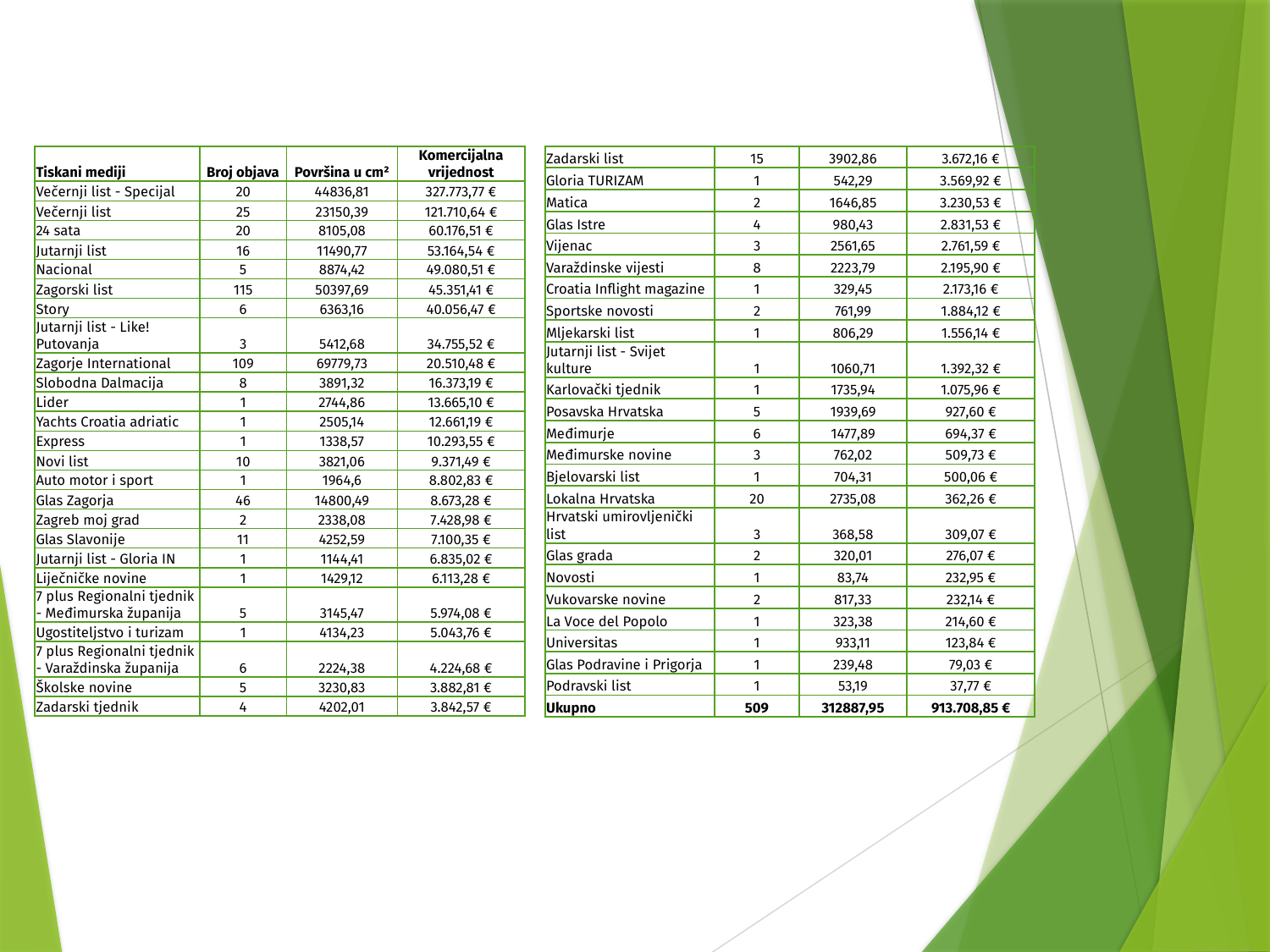

| Tiskani mediji | Broj objava | Površina u cm² | Komercijalna vrijednost |
| --- | --- | --- | --- |
| Večernji list - Specijal | 20 | 44836,81 | 327.773,77 € |
| Večernji list | 25 | 23150,39 | 121.710,64 € |
| 24 sata | 20 | 8105,08 | 60.176,51 € |
| Jutarnji list | 16 | 11490,77 | 53.164,54 € |
| Nacional | 5 | 8874,42 | 49.080,51 € |
| Zagorski list | 115 | 50397,69 | 45.351,41 € |
| Story | 6 | 6363,16 | 40.056,47 € |
| Jutarnji list - Like! Putovanja | 3 | 5412,68 | 34.755,52 € |
| Zagorje International | 109 | 69779,73 | 20.510,48 € |
| Slobodna Dalmacija | 8 | 3891,32 | 16.373,19 € |
| Lider | 1 | 2744,86 | 13.665,10 € |
| Yachts Croatia adriatic | 1 | 2505,14 | 12.661,19 € |
| Express | 1 | 1338,57 | 10.293,55 € |
| Novi list | 10 | 3821,06 | 9.371,49 € |
| Auto motor i sport | 1 | 1964,6 | 8.802,83 € |
| Glas Zagorja | 46 | 14800,49 | 8.673,28 € |
| Zagreb moj grad | 2 | 2338,08 | 7.428,98 € |
| Glas Slavonije | 11 | 4252,59 | 7.100,35 € |
| Jutarnji list - Gloria IN | 1 | 1144,41 | 6.835,02 € |
| Liječničke novine | 1 | 1429,12 | 6.113,28 € |
| 7 plus Regionalni tjednik - Međimurska županija | 5 | 3145,47 | 5.974,08 € |
| Ugostiteljstvo i turizam | 1 | 4134,23 | 5.043,76 € |
| 7 plus Regionalni tjednik - Varaždinska županija | 6 | 2224,38 | 4.224,68 € |
| Školske novine | 5 | 3230,83 | 3.882,81 € |
| Zadarski tjednik | 4 | 4202,01 | 3.842,57 € |
| Zadarski list | 15 | 3902,86 | 3.672,16 € |
| --- | --- | --- | --- |
| Gloria TURIZAM | 1 | 542,29 | 3.569,92 € |
| Matica | 2 | 1646,85 | 3.230,53 € |
| Glas Istre | 4 | 980,43 | 2.831,53 € |
| Vijenac | 3 | 2561,65 | 2.761,59 € |
| Varaždinske vijesti | 8 | 2223,79 | 2.195,90 € |
| Croatia Inflight magazine | 1 | 329,45 | 2.173,16 € |
| Sportske novosti | 2 | 761,99 | 1.884,12 € |
| Mljekarski list | 1 | 806,29 | 1.556,14 € |
| Jutarnji list - Svijet kulture | 1 | 1060,71 | 1.392,32 € |
| Karlovački tjednik | 1 | 1735,94 | 1.075,96 € |
| Posavska Hrvatska | 5 | 1939,69 | 927,60 € |
| Međimurje | 6 | 1477,89 | 694,37 € |
| Međimurske novine | 3 | 762,02 | 509,73 € |
| Bjelovarski list | 1 | 704,31 | 500,06 € |
| Lokalna Hrvatska | 20 | 2735,08 | 362,26 € |
| Hrvatski umirovljenički list | 3 | 368,58 | 309,07 € |
| Glas grada | 2 | 320,01 | 276,07 € |
| Novosti | 1 | 83,74 | 232,95 € |
| Vukovarske novine | 2 | 817,33 | 232,14 € |
| La Voce del Popolo | 1 | 323,38 | 214,60 € |
| Universitas | 1 | 933,11 | 123,84 € |
| Glas Podravine i Prigorja | 1 | 239,48 | 79,03 € |
| Podravski list | 1 | 53,19 | 37,77 € |
| Ukupno | 509 | 312887,95 | 913.708,85 € |